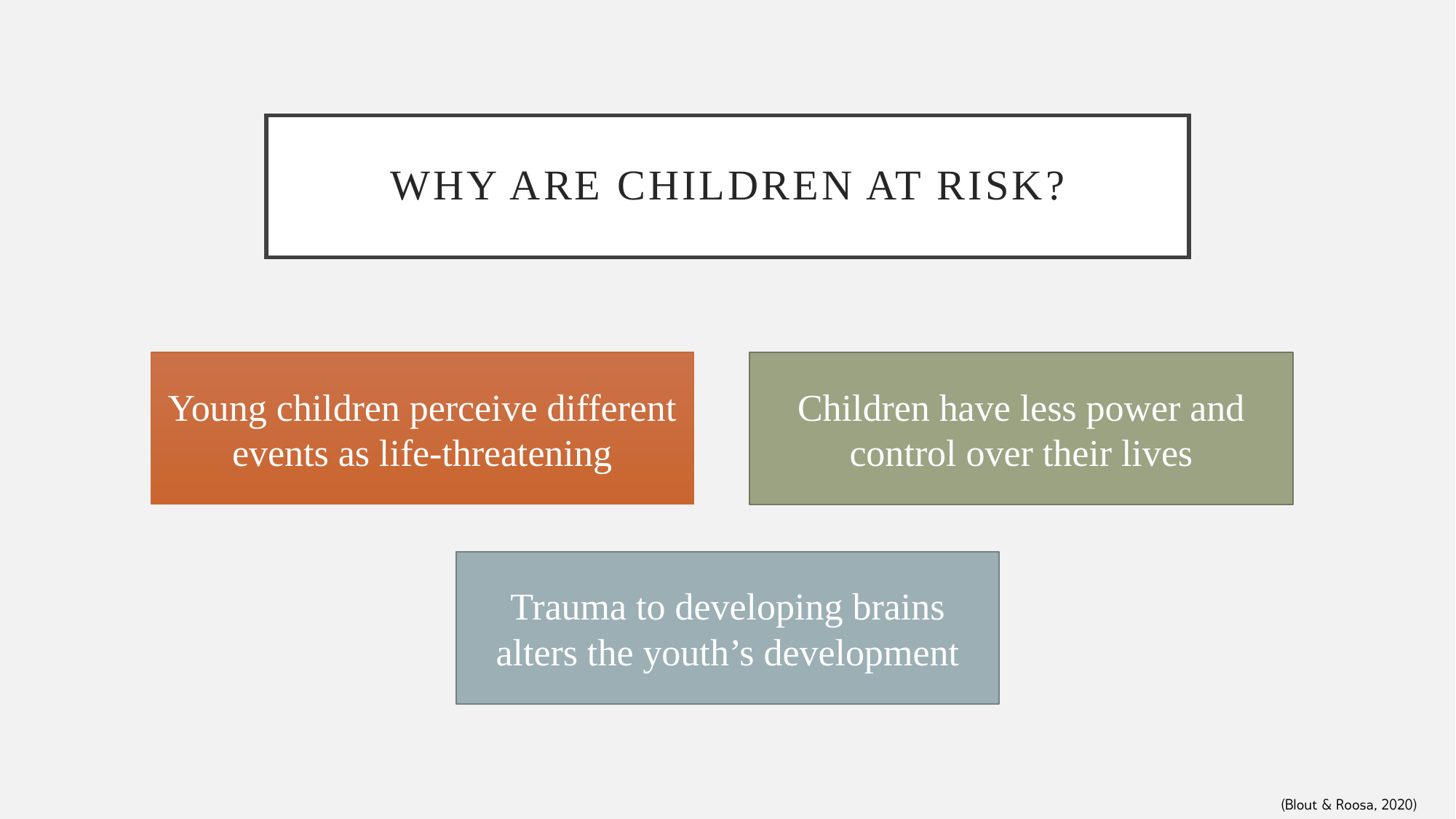

# Why are children at Risk?
Young children perceive different events as life-threatening
Children have less power and control over their lives
Trauma to developing brains alters the youth’s development
(Blout & Roosa, 2020)